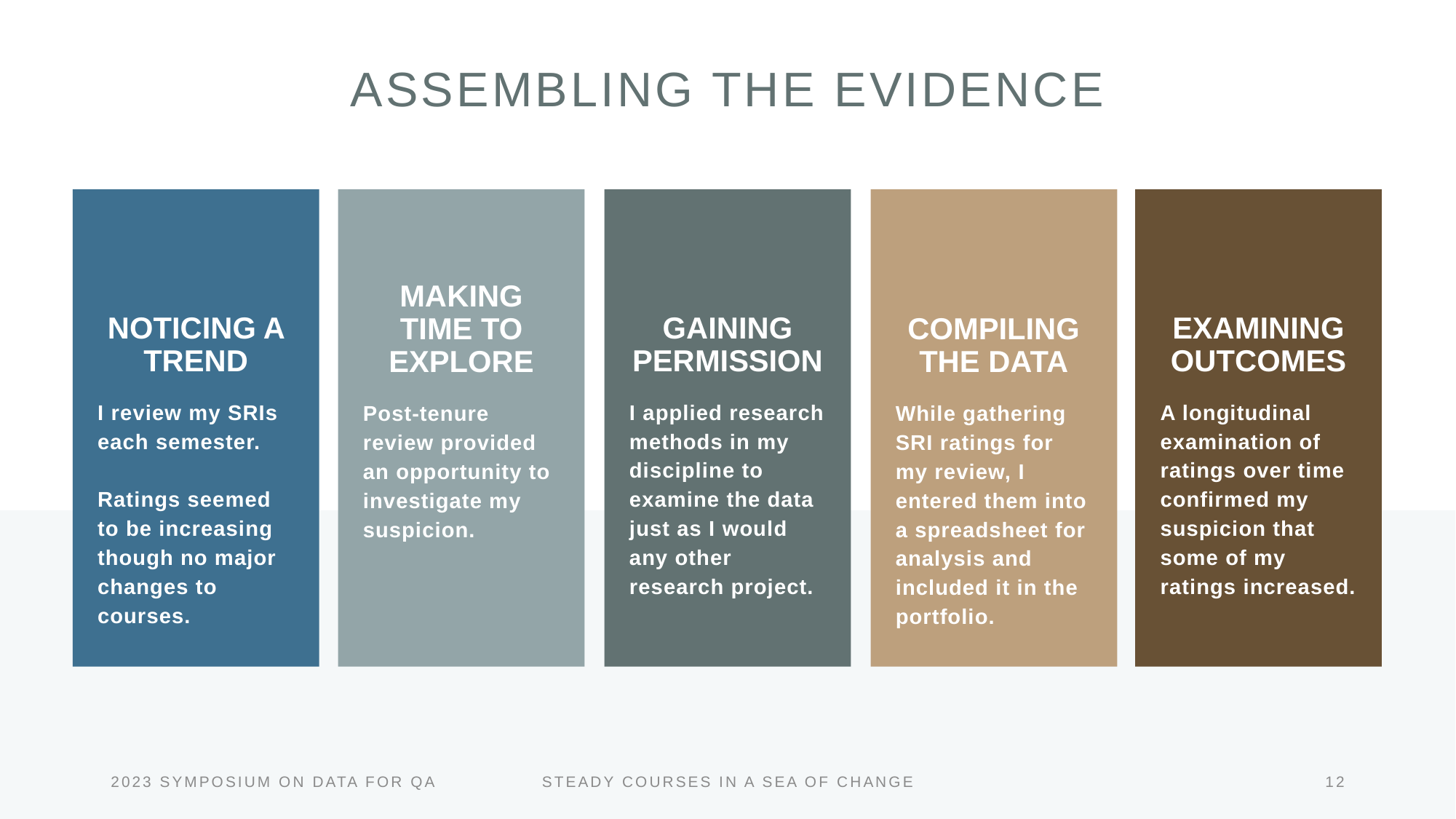

# assembling the evidence
Noticing a trend
Gaining permission
Examining outcomes
Making time to explore
Compiling the data
I review my SRIs each semester.

Ratings seemed to be increasing though no major changes to courses.
I applied research methods in my discipline to examine the data just as I would any other research project.
A longitudinal examination of ratings over time confirmed my suspicion that some of my ratings increased.
Post-tenure review provided an opportunity to investigate my suspicion.
While gathering SRI ratings for my review, I entered them into a spreadsheet for analysis and included it in the portfolio.
2023 Symposium on data for qa
Steady courses in a sea of change
12